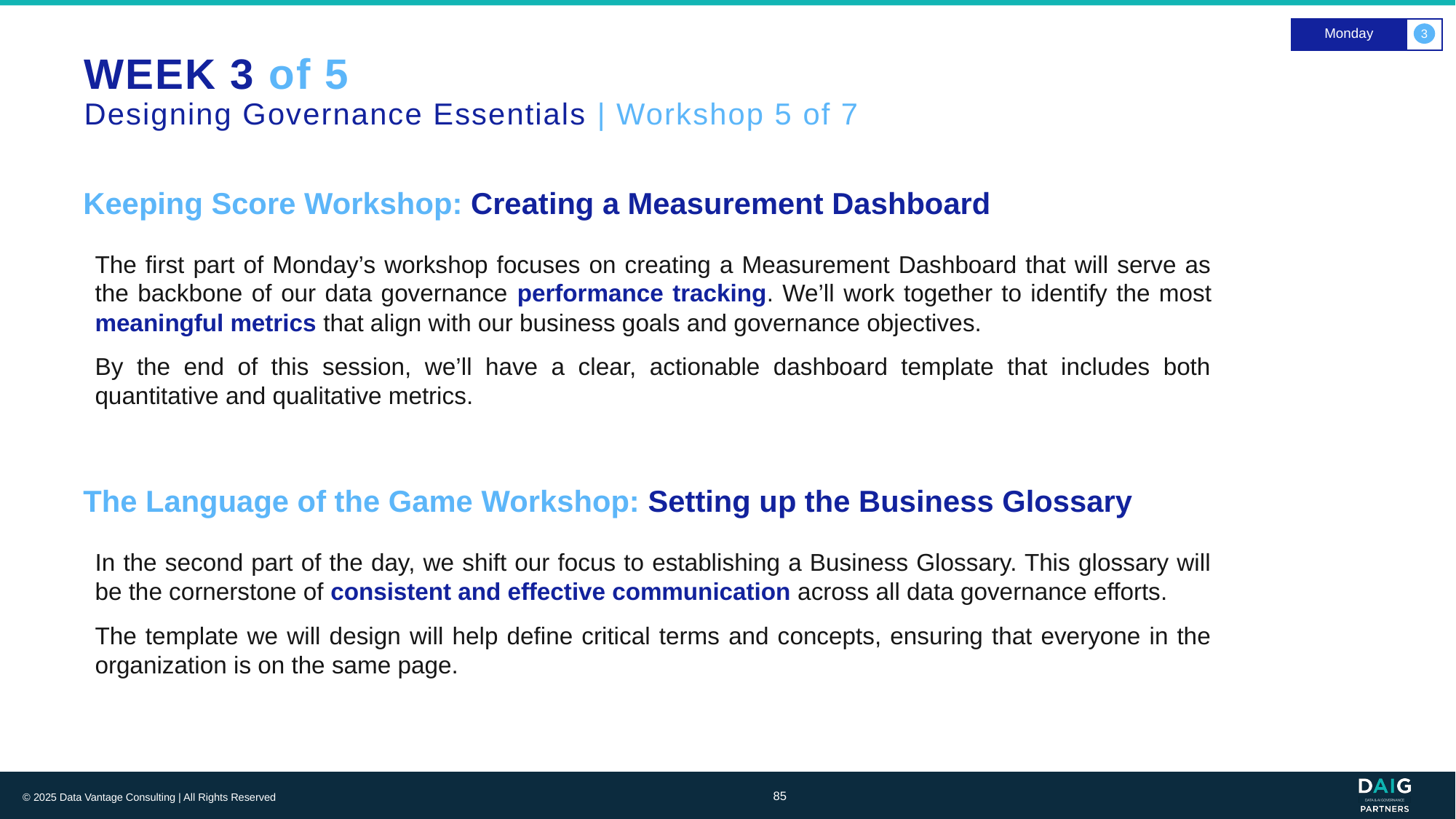

Monday

3
# WEEK 3 of 5 Designing Governance Essentials | Workshop 5 of 7
Keeping Score Workshop: Creating a Measurement Dashboard
The first part of Monday’s workshop focuses on creating a Measurement Dashboard that will serve as the backbone of our data governance performance tracking. We’ll work together to identify the most meaningful metrics that align with our business goals and governance objectives.
By the end of this session, we’ll have a clear, actionable dashboard template that includes both quantitative and qualitative metrics.
The Language of the Game Workshop: Setting up the Business Glossary
In the second part of the day, we shift our focus to establishing a Business Glossary. This glossary will be the cornerstone of consistent and effective communication across all data governance efforts.
The template we will design will help define critical terms and concepts, ensuring that everyone in the organization is on the same page.
85
© 2025 Data Vantage Consulting | All Rights Reserved